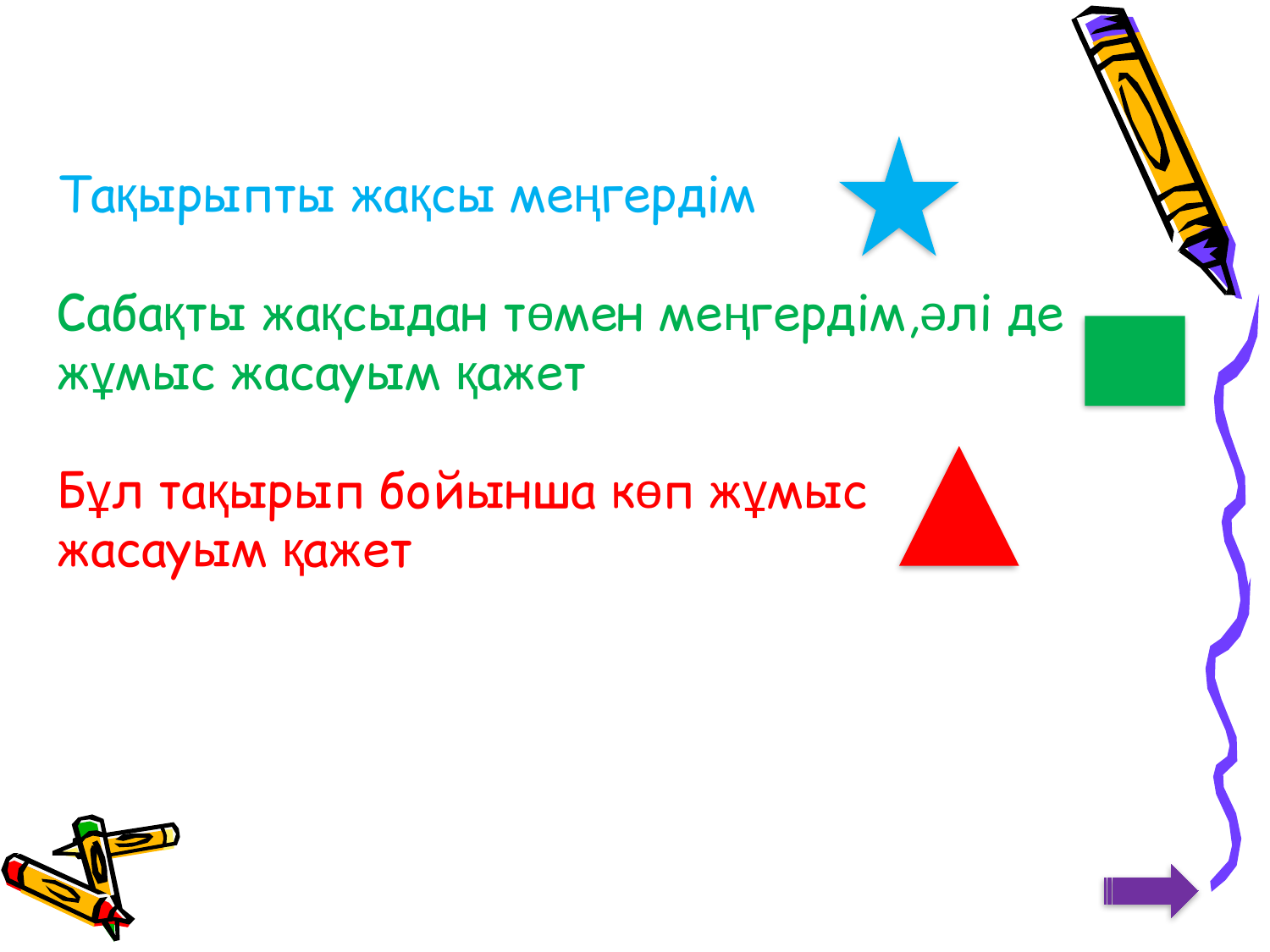

Тақырыпты жақсы меңгердім

Сабақты жақсыдан төмен меңгердім,әлі де жұмыс жасауым қажет

Бұл тақырып бойынша көп жұмыс жасауым қажет